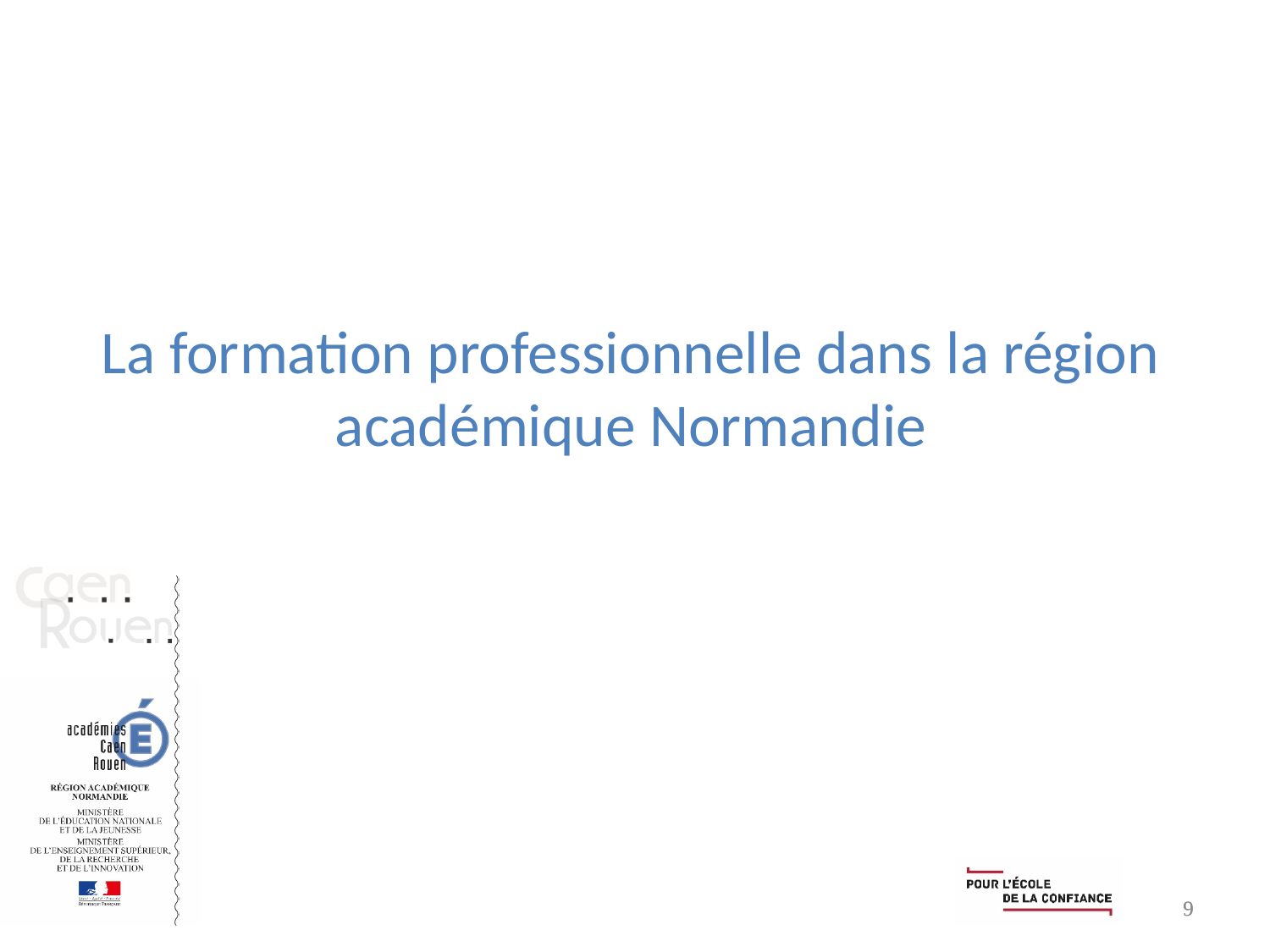

# La formation professionnelle dans la région académique Normandie
9